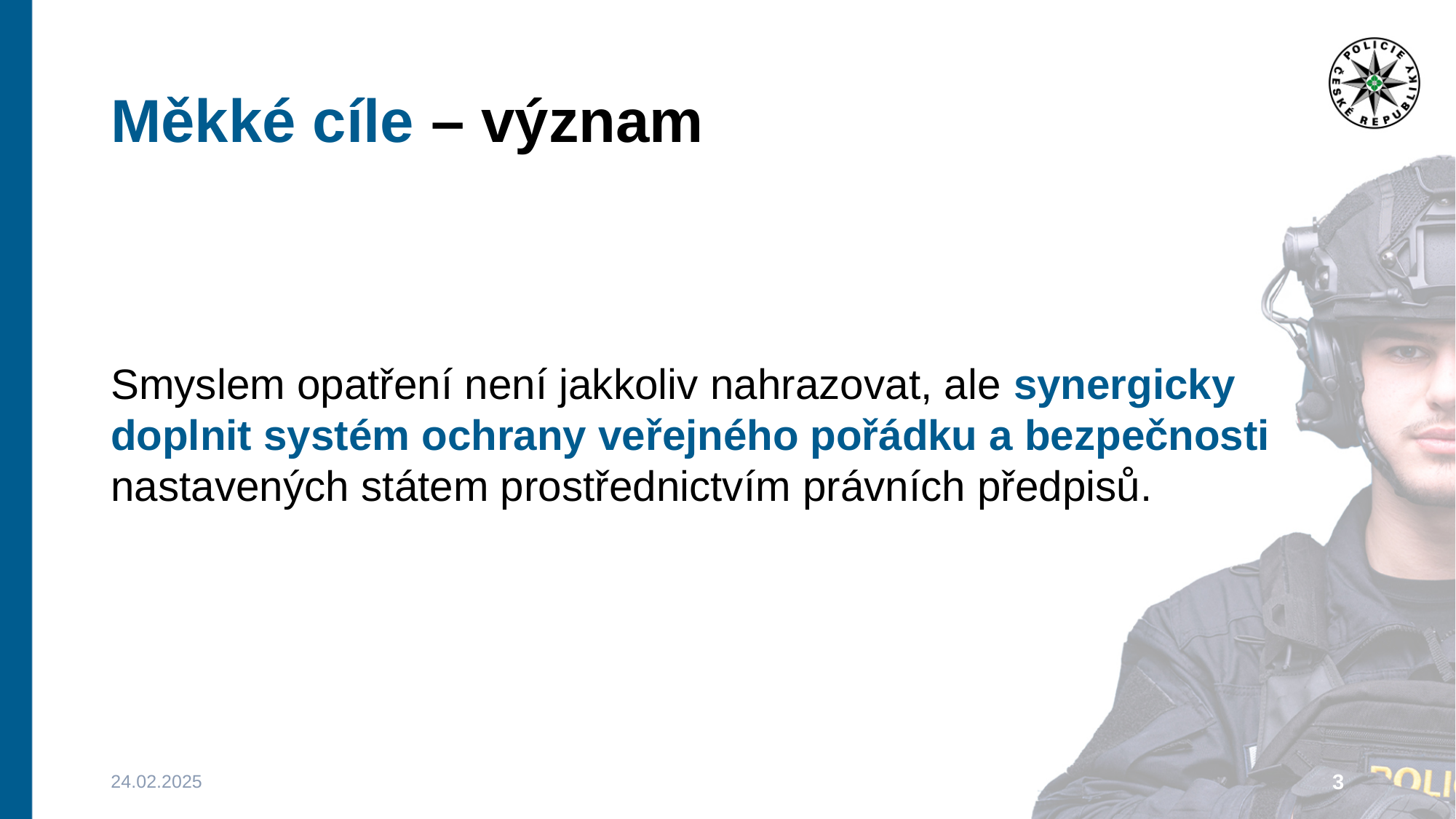

# Měkké cíle – význam

Smyslem opatření není jakkoliv nahrazovat, ale synergicky doplnit systém ochrany veřejného pořádku a bezpečnosti nastavených státem prostřednictvím právních předpisů.
24.02.2025
3